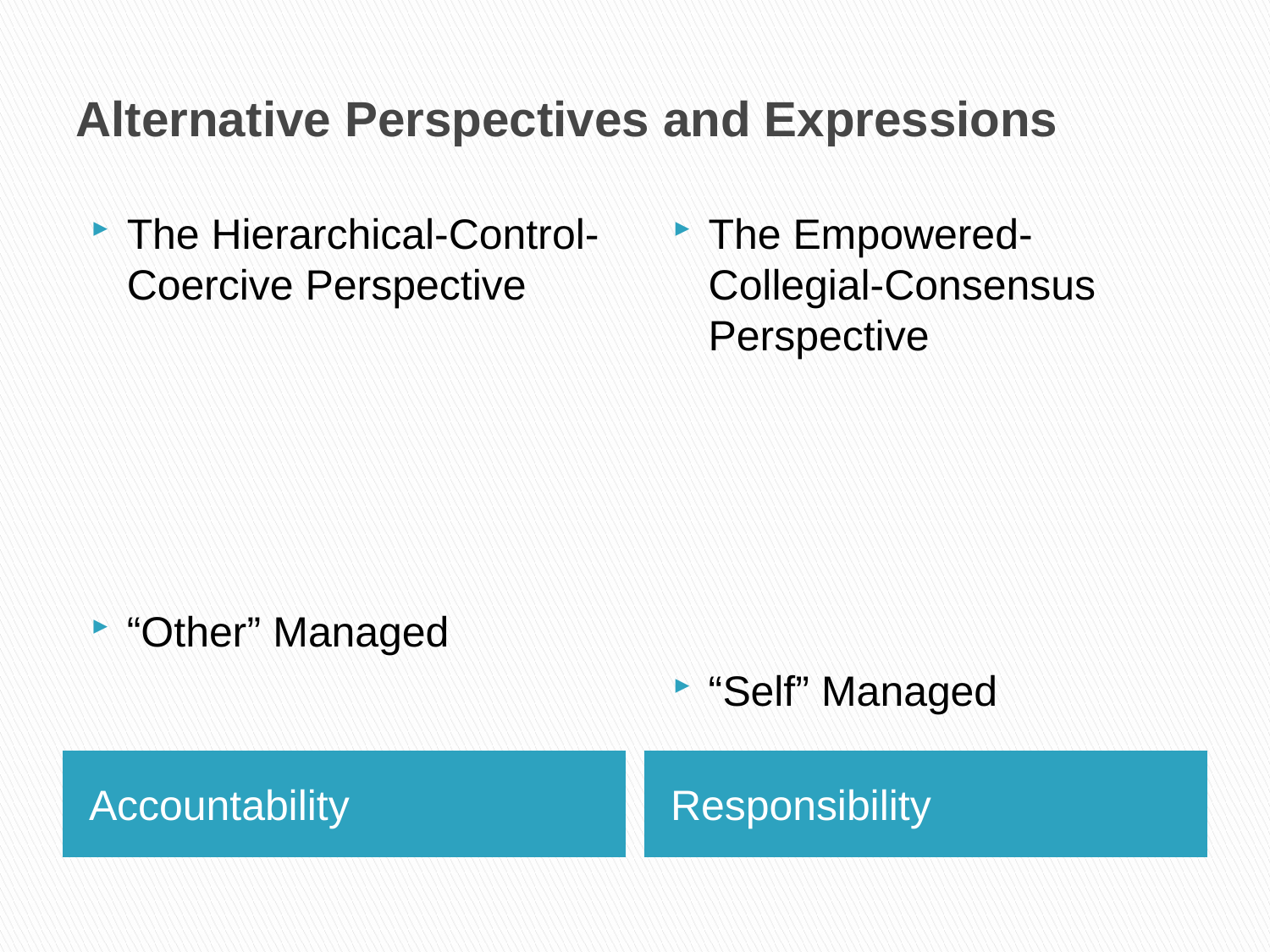

# Alternative Perspectives and Expressions
The Hierarchical-Control-Coercive Perspective

“Other” Managed

The Empowered-Collegial-Consensus Perspective

“Self” Managed

Accountability
Responsibility